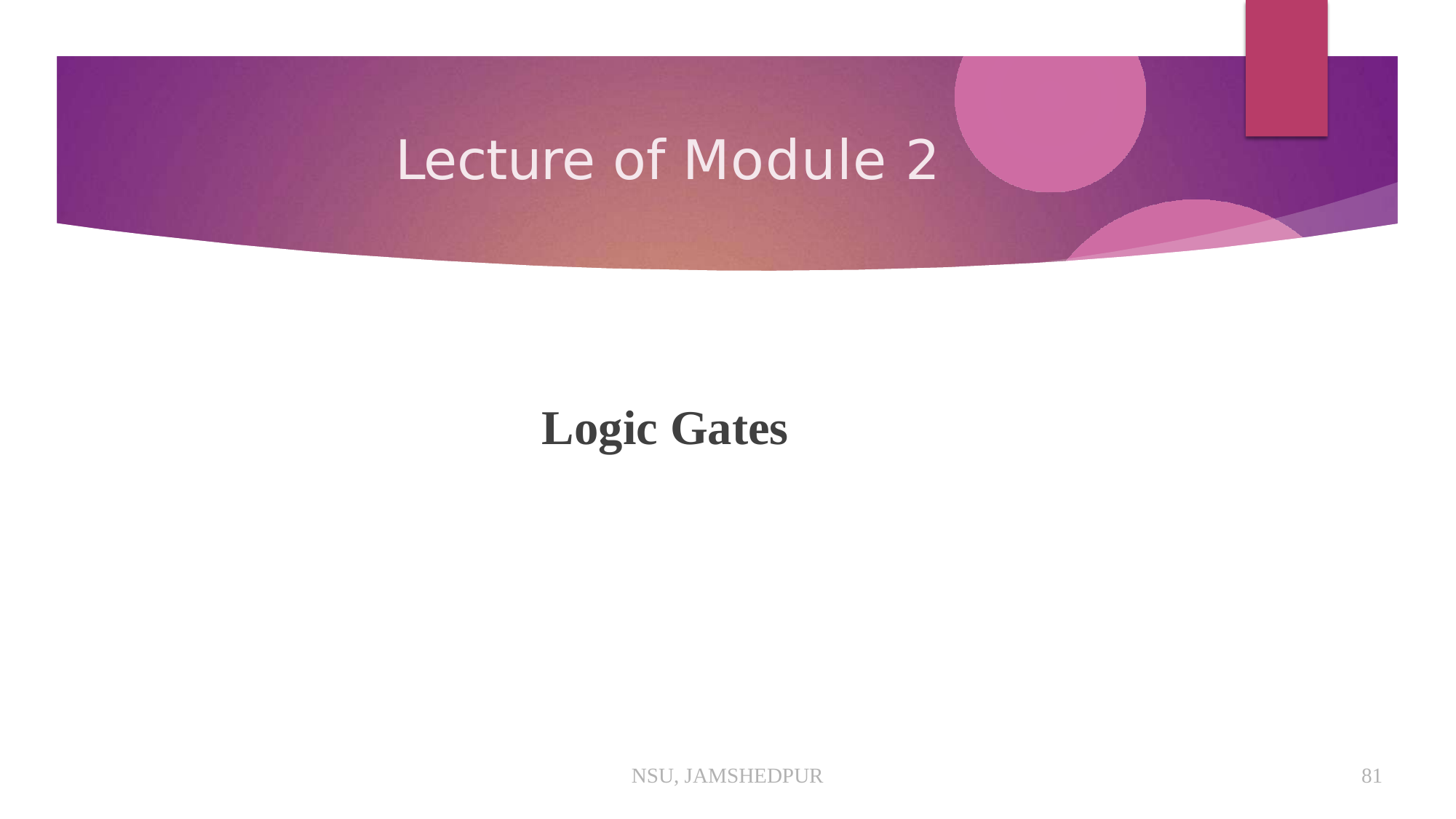

# Lecture of Module 2
Logic Gates
NSU, JAMSHEDPUR
81